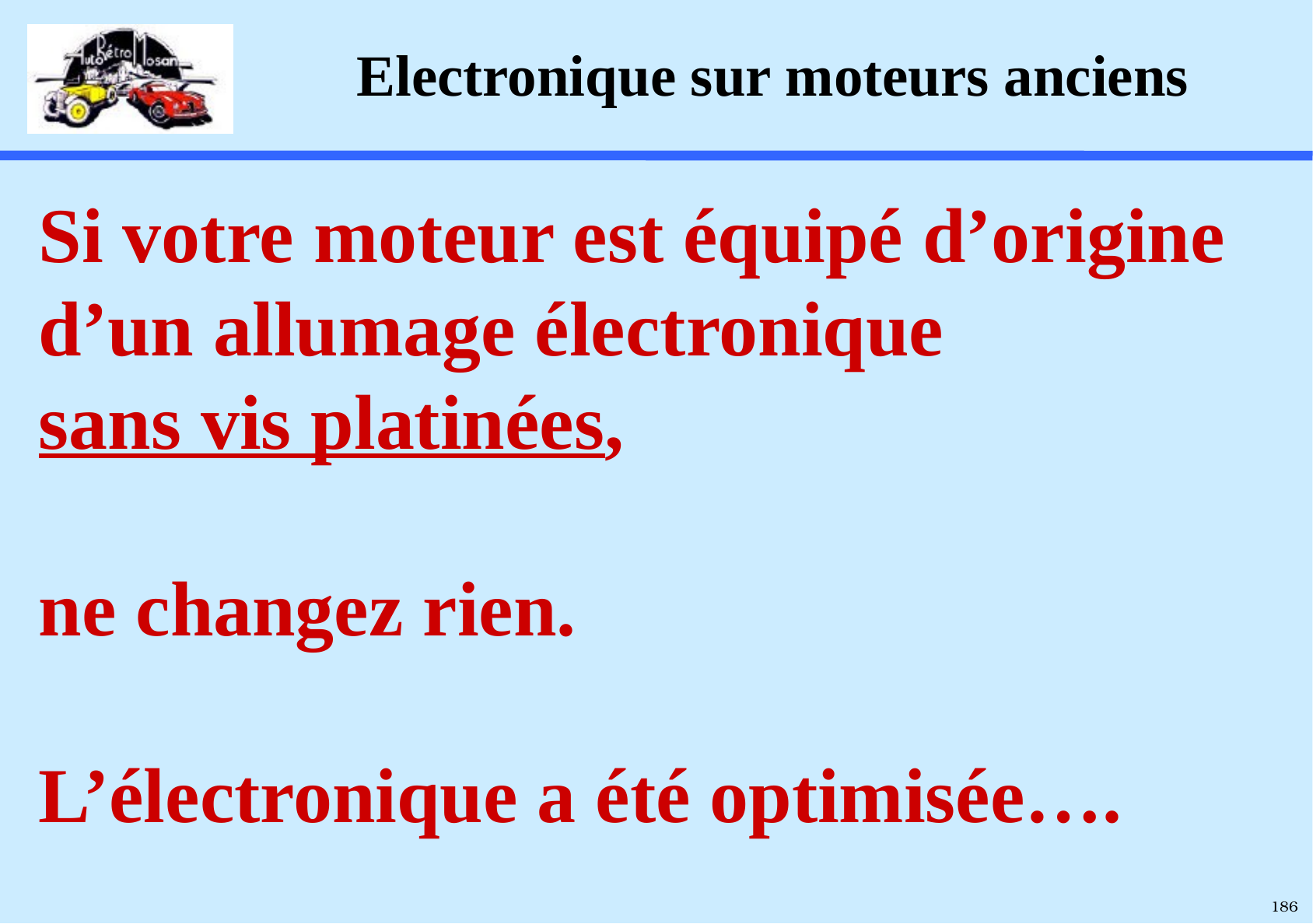

# Electronique sur moteurs anciens
Si votre moteur est équipé d’origine d’un allumage électronique
sans vis platinées,

ne changez rien.

L’électronique a été optimisée….
186